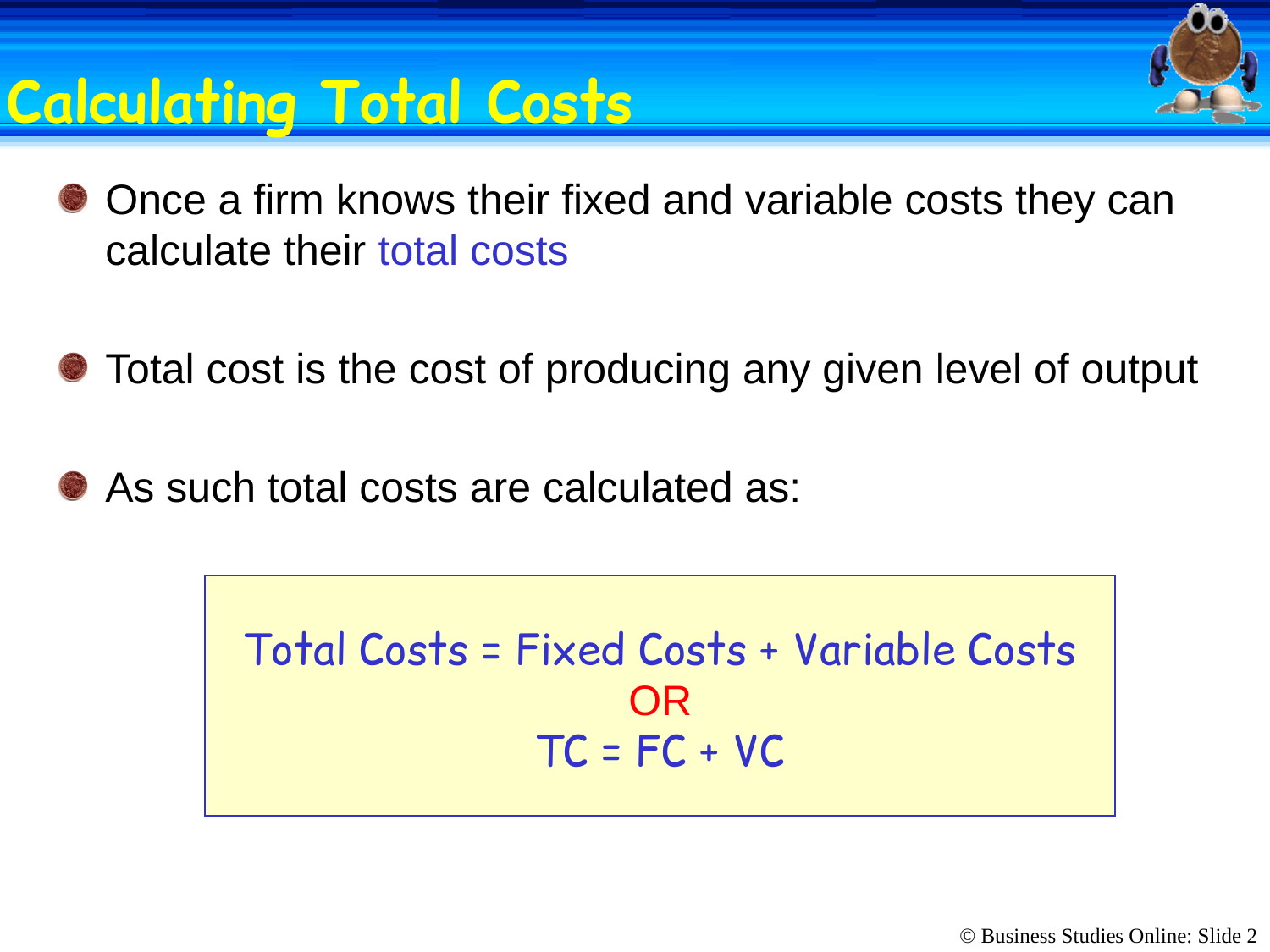

# Calculating Total Costs
Once a firm knows their fixed and variable costs they can calculate their total costs

Total cost is the cost of producing any given level of output

As such total costs are calculated as:

Total Costs = Fixed Costs + Variable Costs
OR
TC = FC + VC